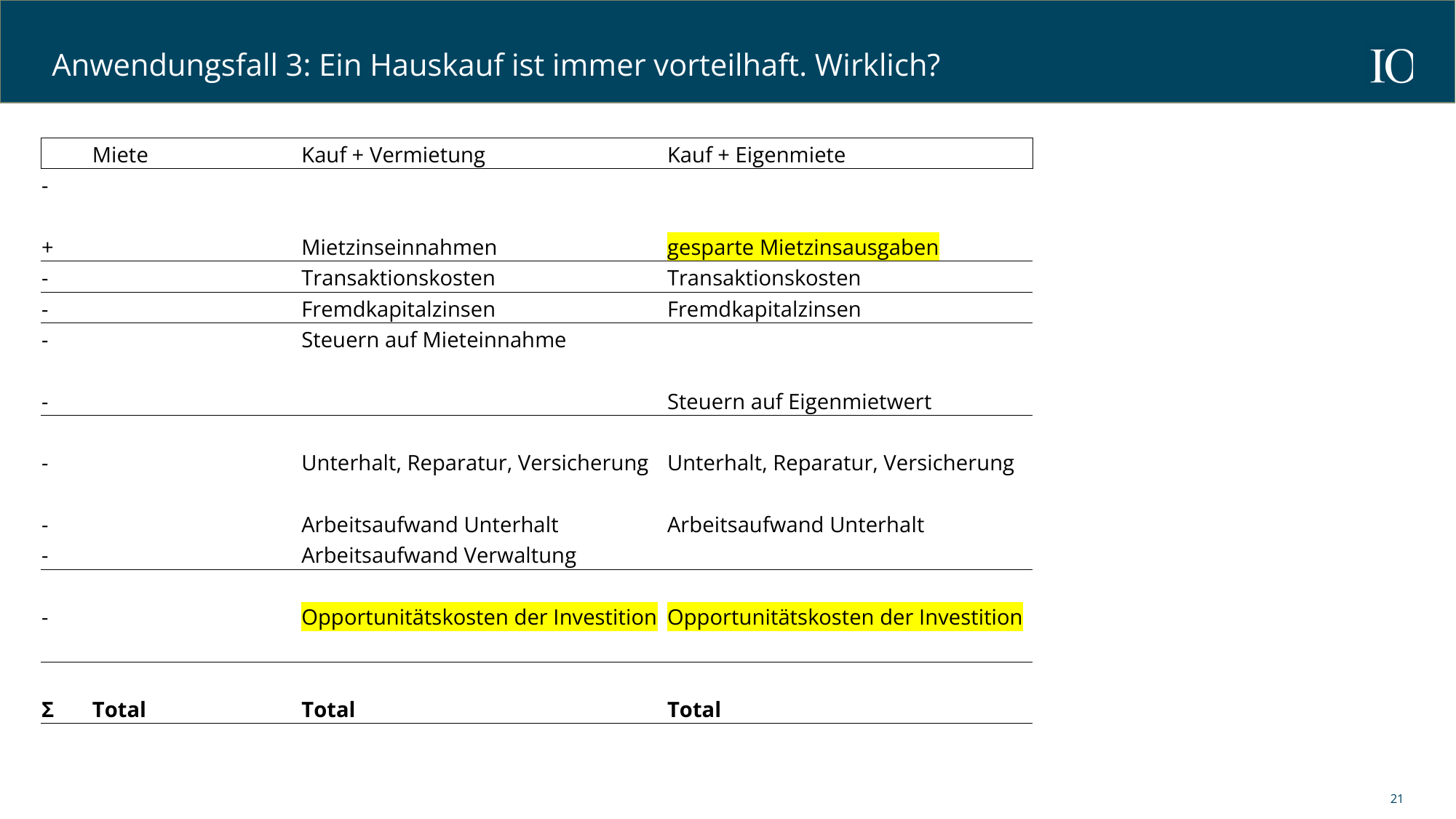

# Anwendungsfall 3: Ein Hauskauf ist immer vorteilhaft. Wirklich?
|  | Miete | Kauf + Vermietung | Kauf + Eigenmiete |
| --- | --- | --- | --- |
| - |  |  |  |
| + |  | Mietzinseinnahmen | gesparte Mietzinsausgaben |
| - |  | Transaktionskosten | Transaktionskosten |
| - |  | Fremdkapitalzinsen | Fremdkapitalzinsen |
| - |  | Steuern auf Mieteinnahme |  |
| - |  |  | Steuern auf Eigenmietwert |
| - |  | Unterhalt, Reparatur, Versicherung | Unterhalt, Reparatur, Versicherung |
| - |  | Arbeitsaufwand Unterhalt | Arbeitsaufwand Unterhalt |
| - |  | Arbeitsaufwand Verwaltung |  |
| - |  | Opportunitätskosten der Investition | Opportunitätskosten der Investition |
|  |  |  |  |
|  |  |  |  |
| Σ | Total | Total | Total |
21